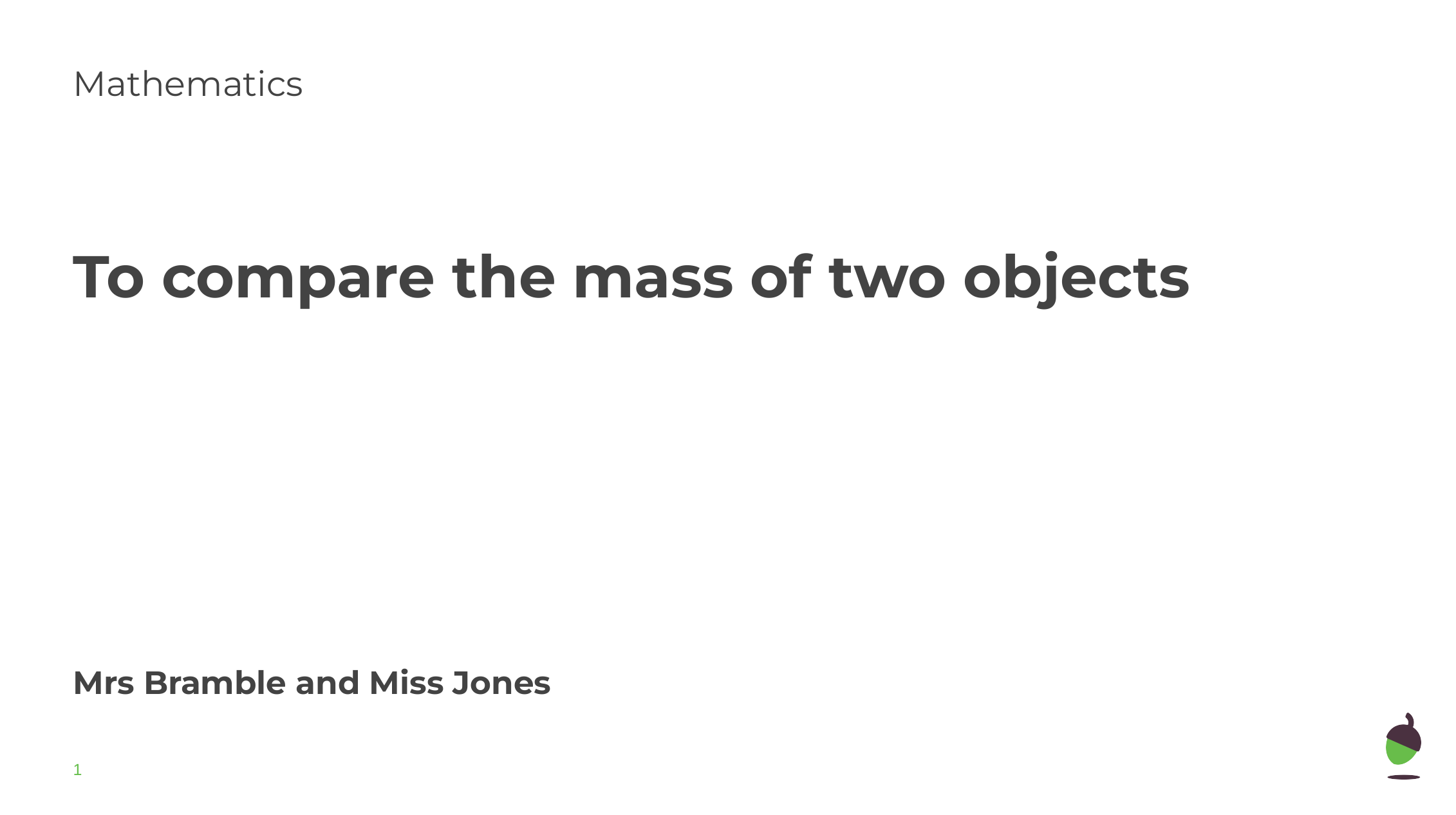

Mathematics
To compare the mass of two objects
Mrs Bramble and Miss Jones
1